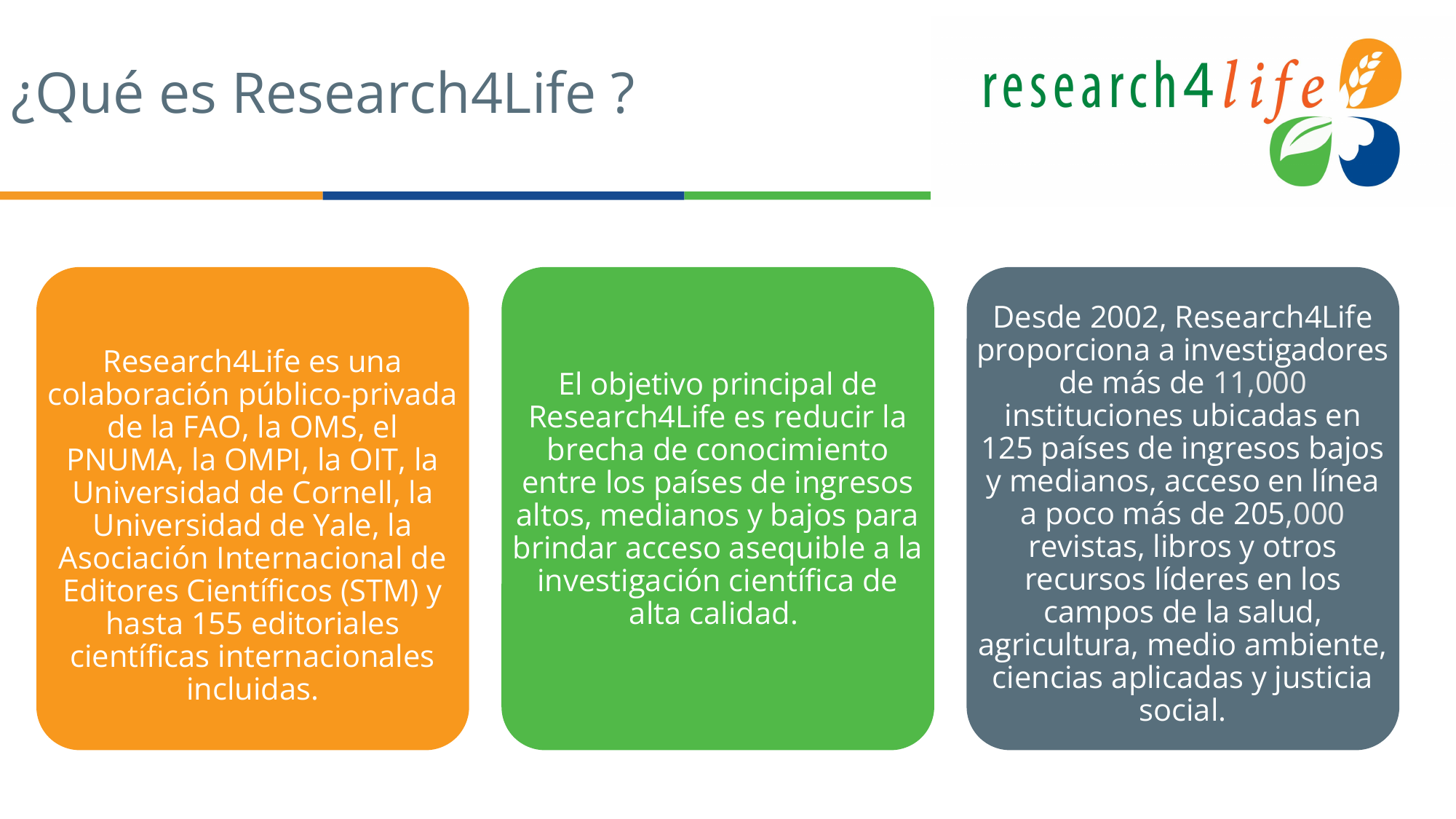

# ¿Qué es Research4Life ?

Desde 2002, Research4Life proporciona a investigadores de más de 11,000 instituciones ubicadas en 125 países de ingresos bajos y medianos, acceso en línea a poco más de 205,000 revistas, libros y otros recursos líderes en los campos de la salud, agricultura, medio ambiente, ciencias aplicadas y justicia social.

El objetivo principal de Research4Life es reducir la brecha de conocimiento entre los países de ingresos altos, medianos y bajos para brindar acceso asequible a la investigación científica de alta calidad.

Research4Life es una colaboración público-privada de la FAO, la OMS, el PNUMA, la OMPI, la OIT, la Universidad de Cornell, la Universidad de Yale, la Asociación Internacional de Editores Científicos (STM) y hasta 155 editoriales científicas internacionales incluidas.